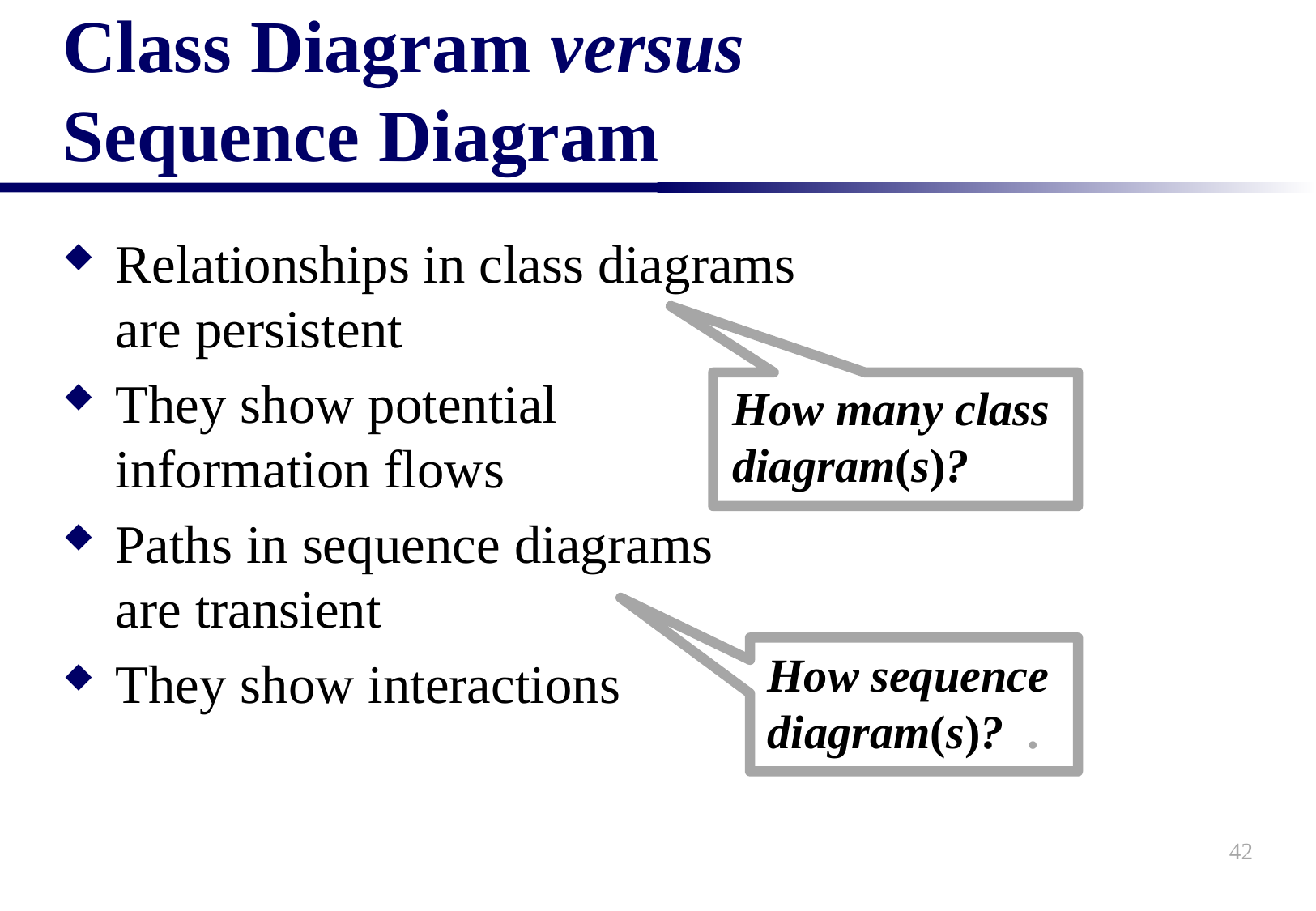

# Class Diagram versus Sequence Diagram
Relationships in class diagrams are persistent
They show potential information flows
Paths in sequence diagrams
are transient
They show interactions

How many class diagram(s)?

How sequence diagram(s)?  .
42